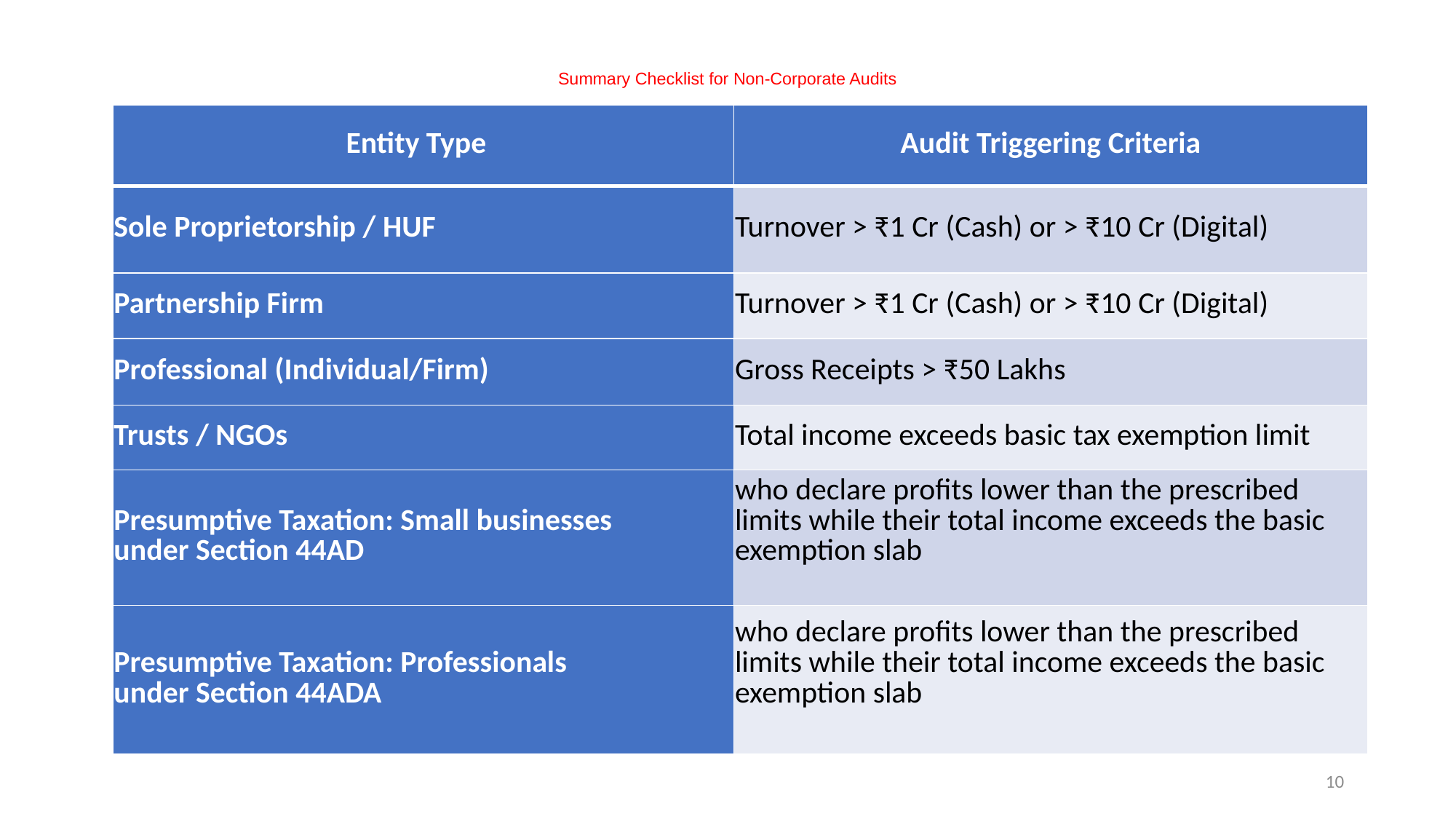

# Summary Checklist for Non-Corporate Audits
| Entity Type | Audit Triggering Criteria |
| --- | --- |
| Sole Proprietorship / HUF | Turnover > ₹1 Cr (Cash) or > ₹10 Cr (Digital) |
| Partnership Firm | Turnover > ₹1 Cr (Cash) or > ₹10 Cr (Digital) |
| Professional (Individual/Firm) | Gross Receipts > ₹50 Lakhs |
| Trusts / NGOs | Total income exceeds basic tax exemption limit |
| Presumptive Taxation: Small businesses under Section 44AD | who declare profits lower than the prescribed limits while their total income exceeds the basic exemption slab |
| Presumptive Taxation: Professionals under Section 44ADA | who declare profits lower than the prescribed limits while their total income exceeds the basic exemption slab |
10